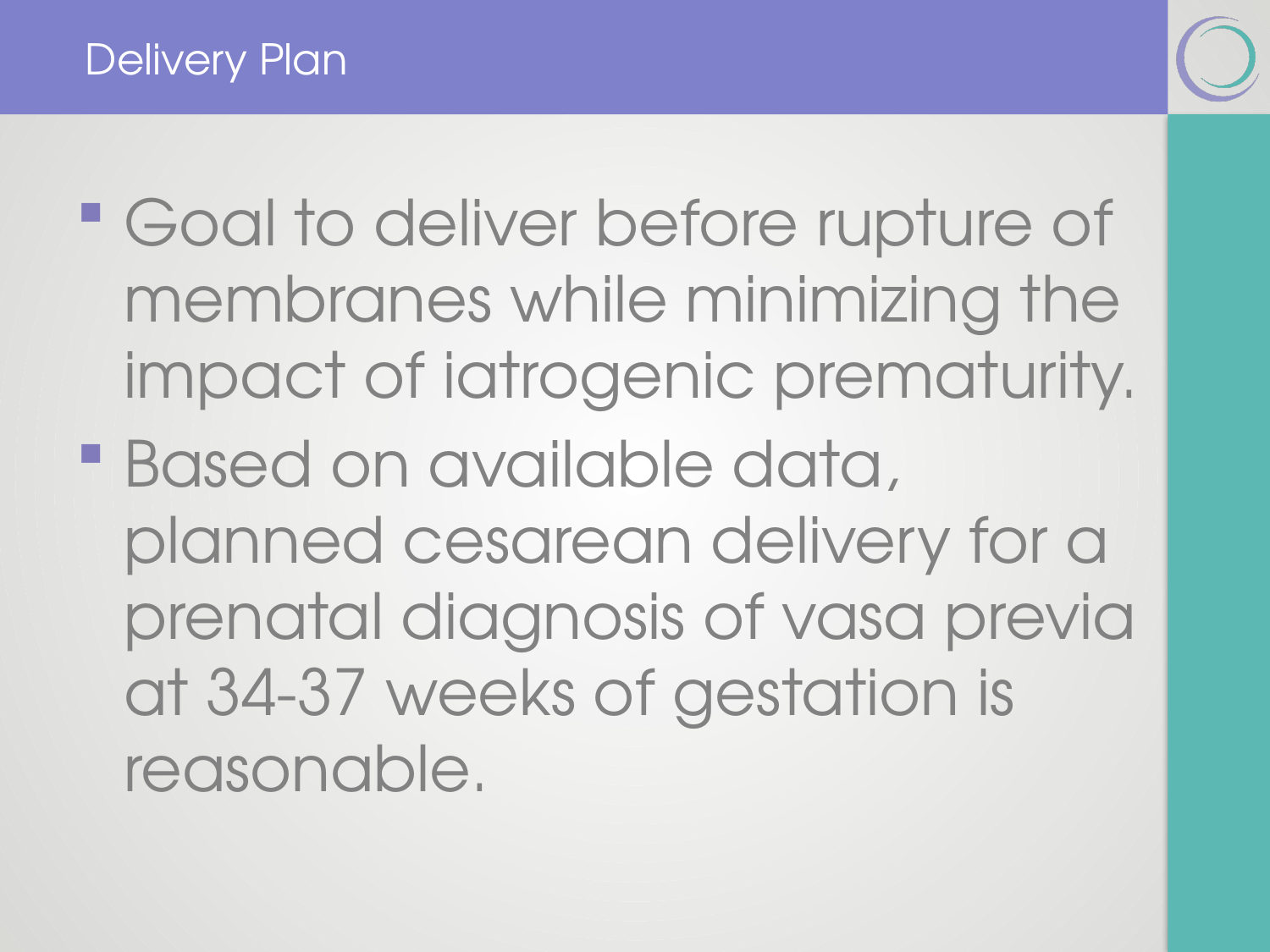

# Delivery Plan
Goal to deliver before rupture of membranes while minimizing the impact of iatrogenic prematurity.
Based on available data, planned cesarean delivery for a prenatal diagnosis of vasa previa at 34-37 weeks of gestation is reasonable.